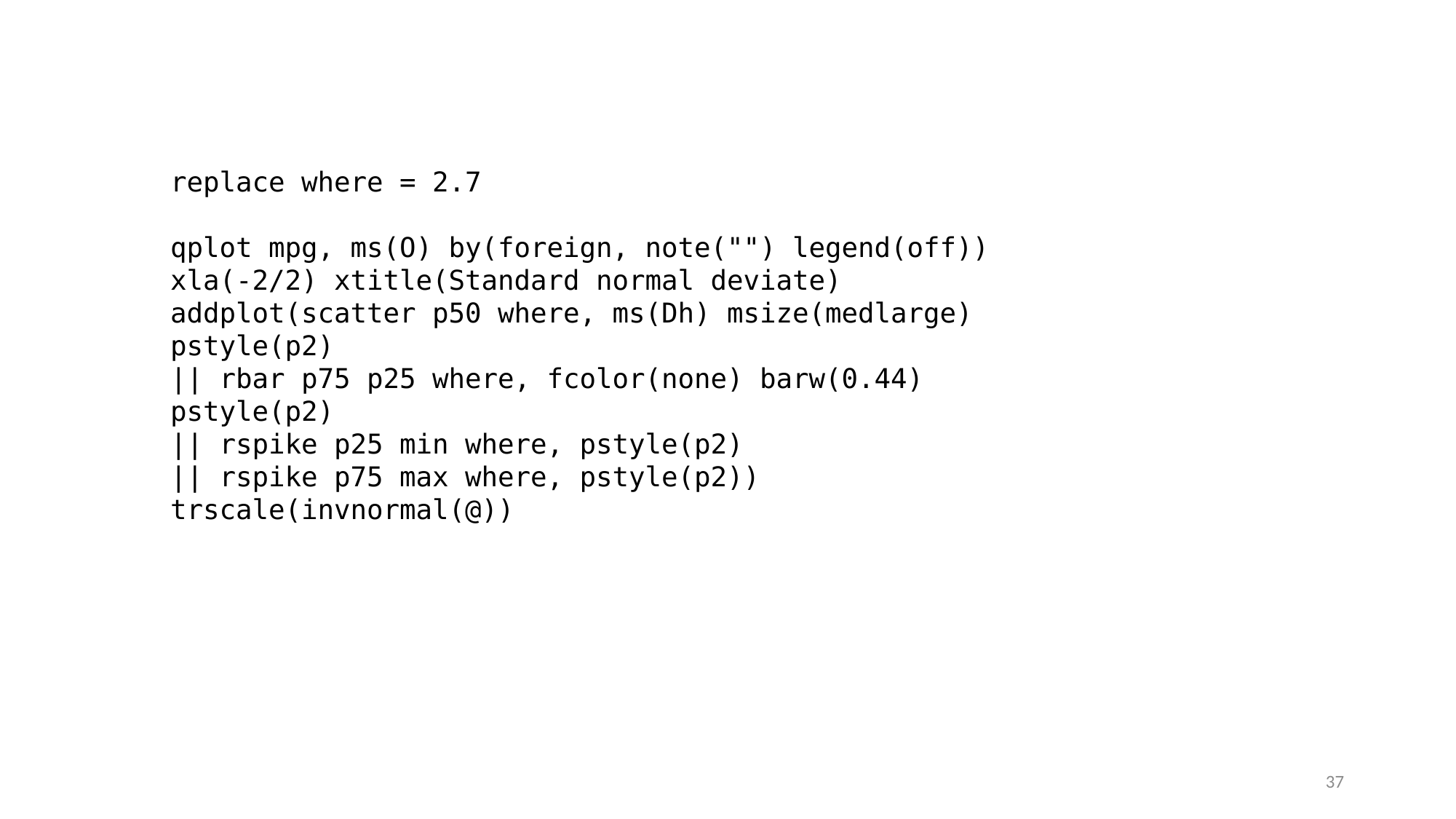

replace where = 2.7

qplot mpg, ms(O) by(foreign, note("") legend(off))
xla(-2/2) xtitle(Standard normal deviate)
addplot(scatter p50 where, ms(Dh) msize(medlarge) pstyle(p2)
|| rbar p75 p25 where, fcolor(none) barw(0.44) pstyle(p2)
|| rspike p25 min where, pstyle(p2)
|| rspike p75 max where, pstyle(p2)) trscale(invnormal(@))
37